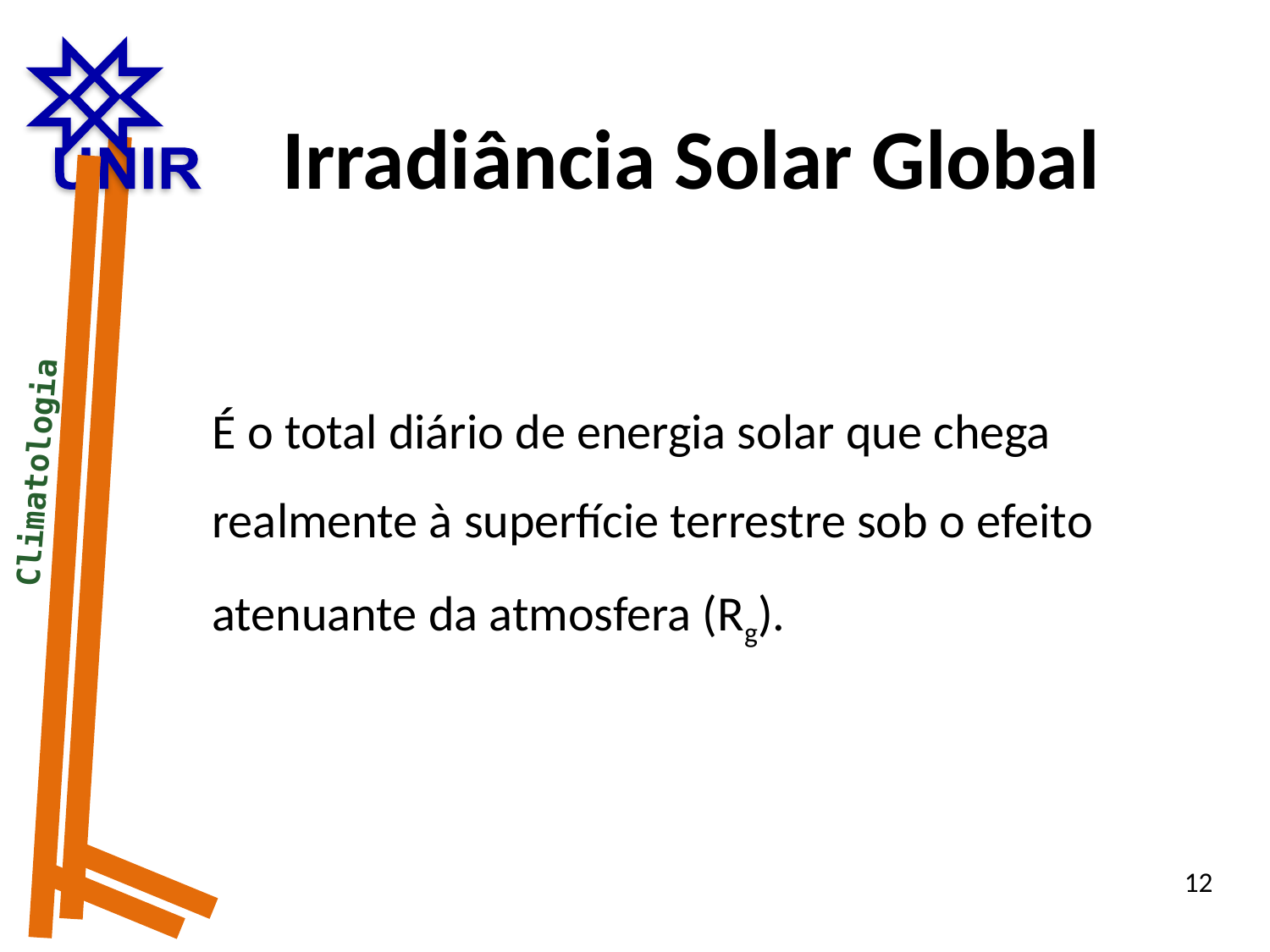

Irradiância Solar Global

É o total diário de energia solar que chega realmente à superfície terrestre sob o efeito atenuante da atmosfera (Rg).
 Climatologia

12